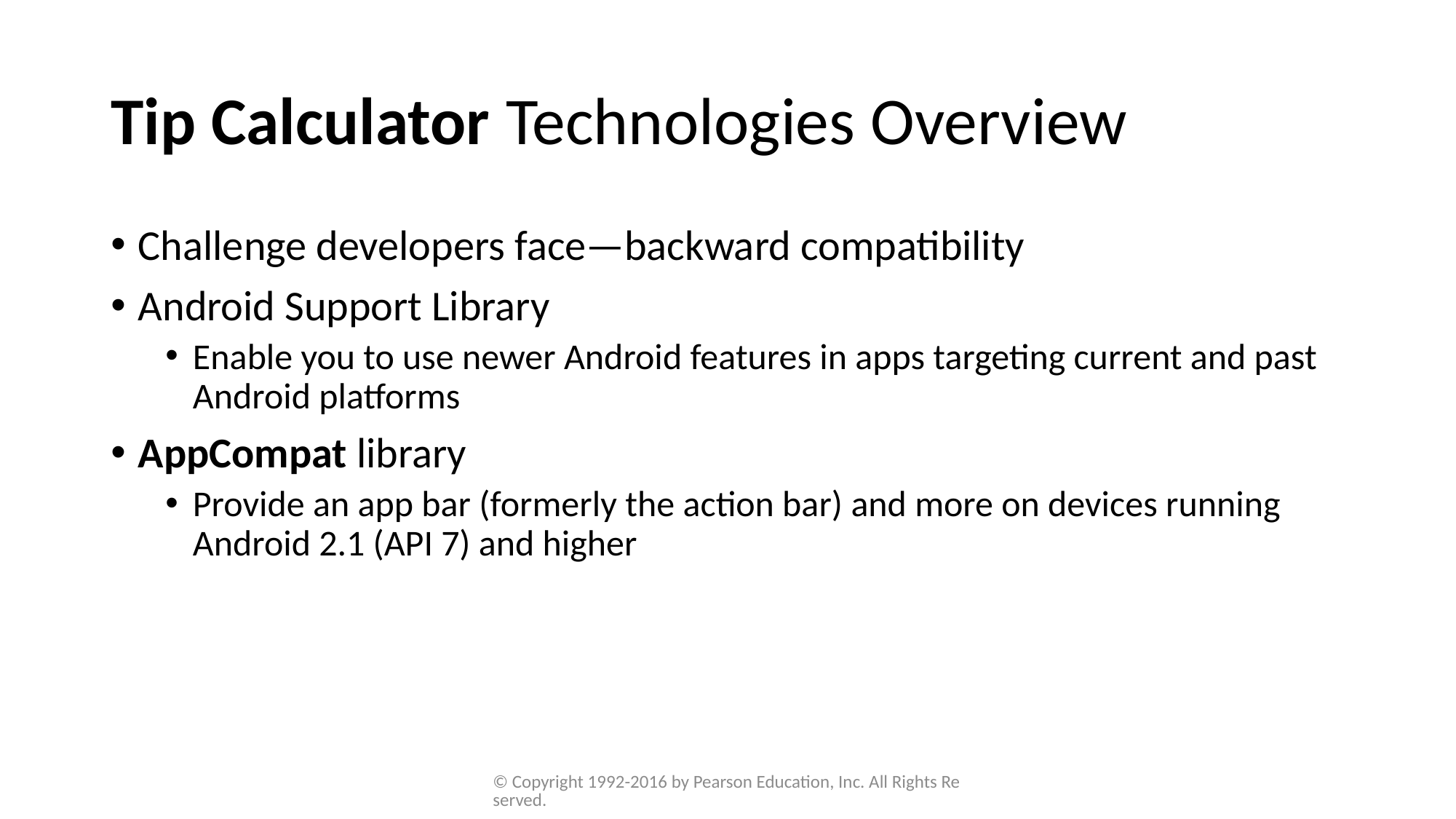

# Tip Calculator Technologies Overview
Challenge developers face—backward compatibility
Android Support Library
Enable you to use newer Android features in apps targeting current and past Android platforms
AppCompat library
Provide an app bar (formerly the action bar) and more on devices running Android 2.1 (API 7) and higher

© Copyright 1992-2016 by Pearson Education, Inc. All Rights Reserved.